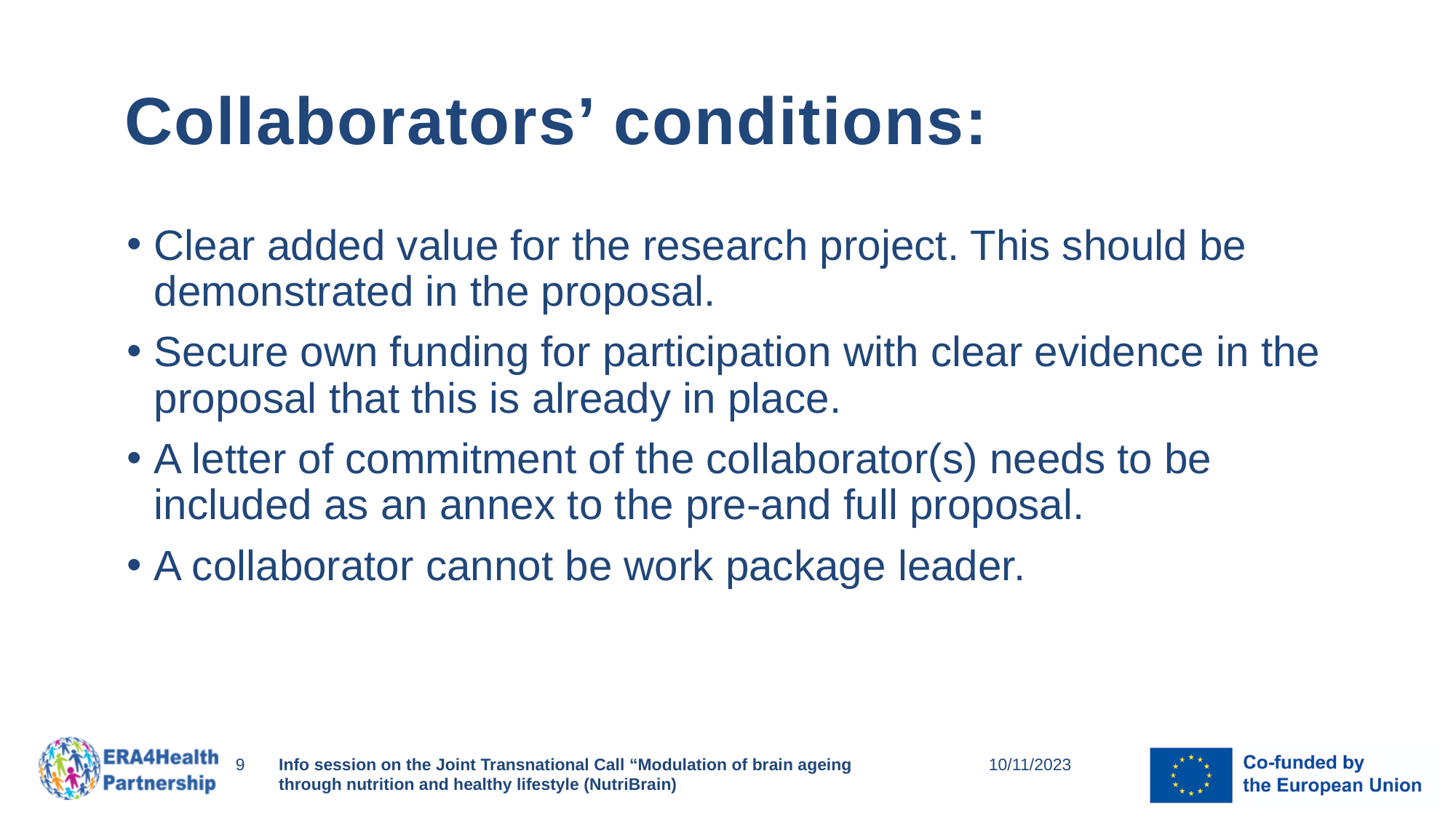

# Collaborators’ conditions:
Clear added value for the research project. This should be demonstrated in the proposal.
Secure own funding for participation with clear evidence in the proposal that this is already in place.
A letter of commitment of the collaborator(s) needs to be included as an annex to the pre-and full proposal.
A collaborator cannot be work package leader.

9
Info session on the Joint Transnational Call “Modulation of brain ageing through nutrition and healthy lifestyle (NutriBrain)

10/11/2023